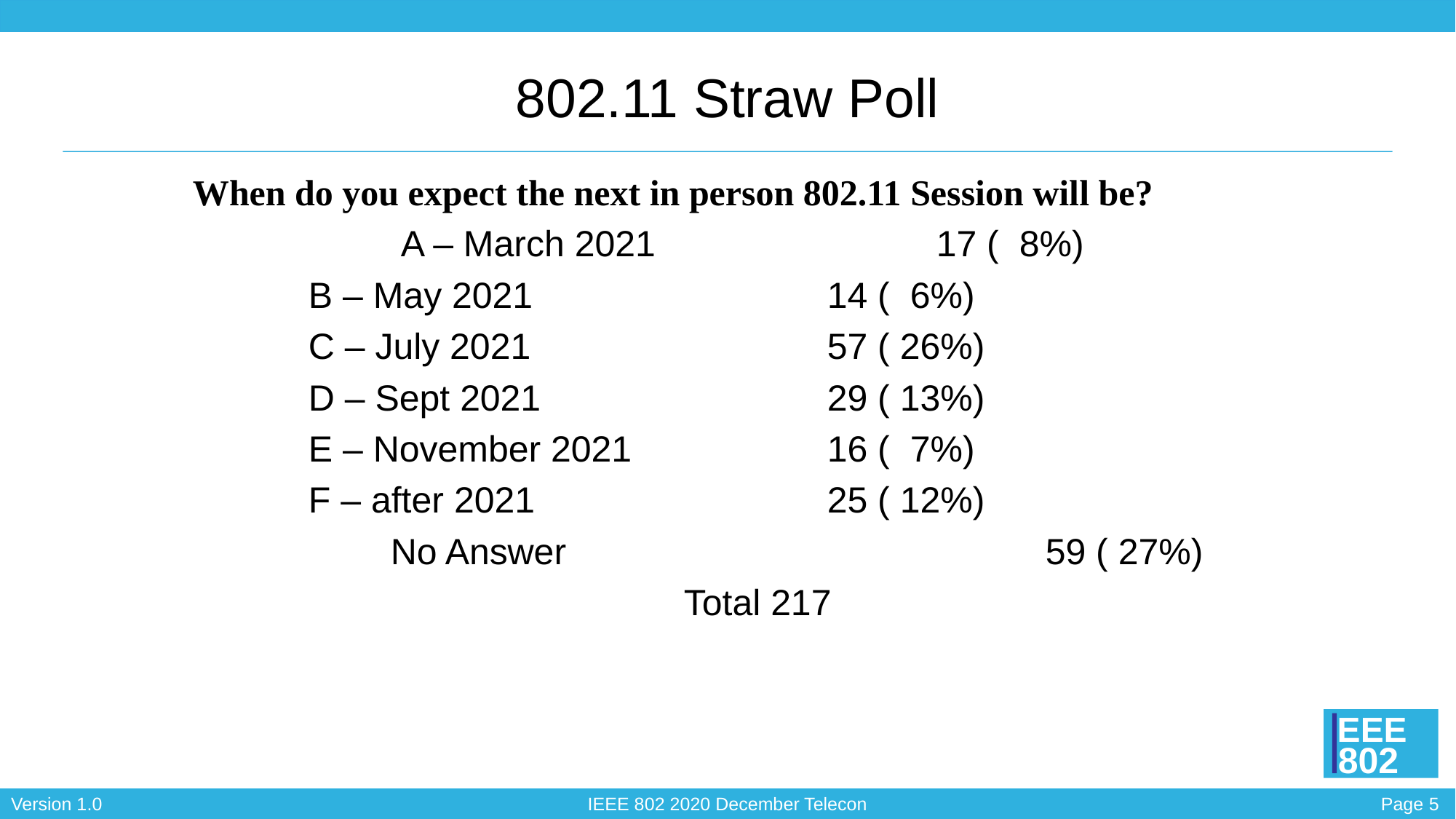

# 802.11 Straw Poll
When do you expect the next in person 802.11 Session will be?
		 A – March 2021     			17 (  8%)
      B – May 2021       			14 (  6%)
      C – July 2021     			57 ( 26%)
      D – Sept 2021      			29 ( 13%)
      E – November 2021  		16 (  7%)
      F – after 2021     			25 ( 12%)
		No Answer      				59 ( 27%)
				Total 217